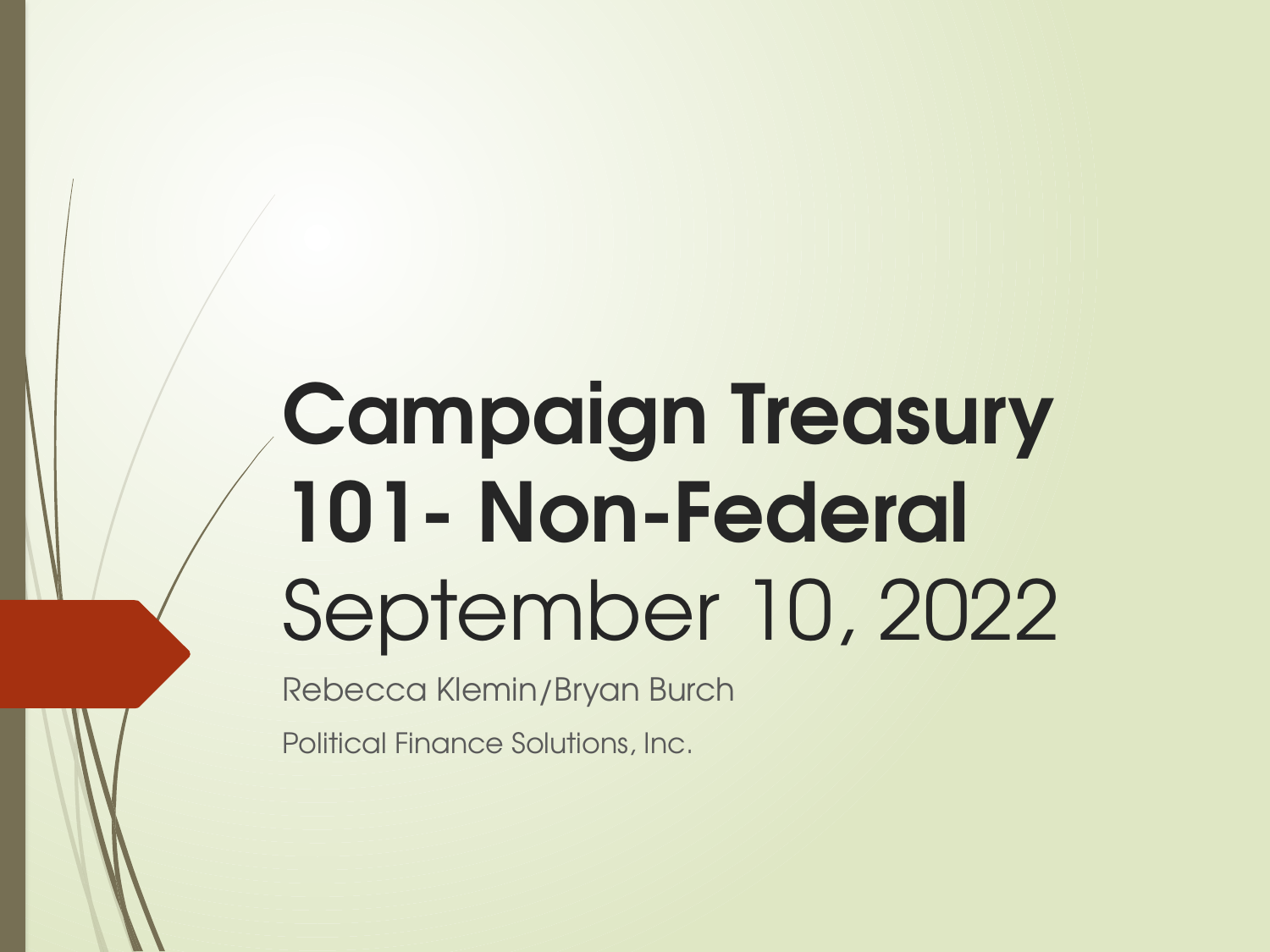

# Campaign Treasury 101- Non-Federal September 10, 2022
Rebecca Klemin/Bryan Burch
Political Finance Solutions, Inc.